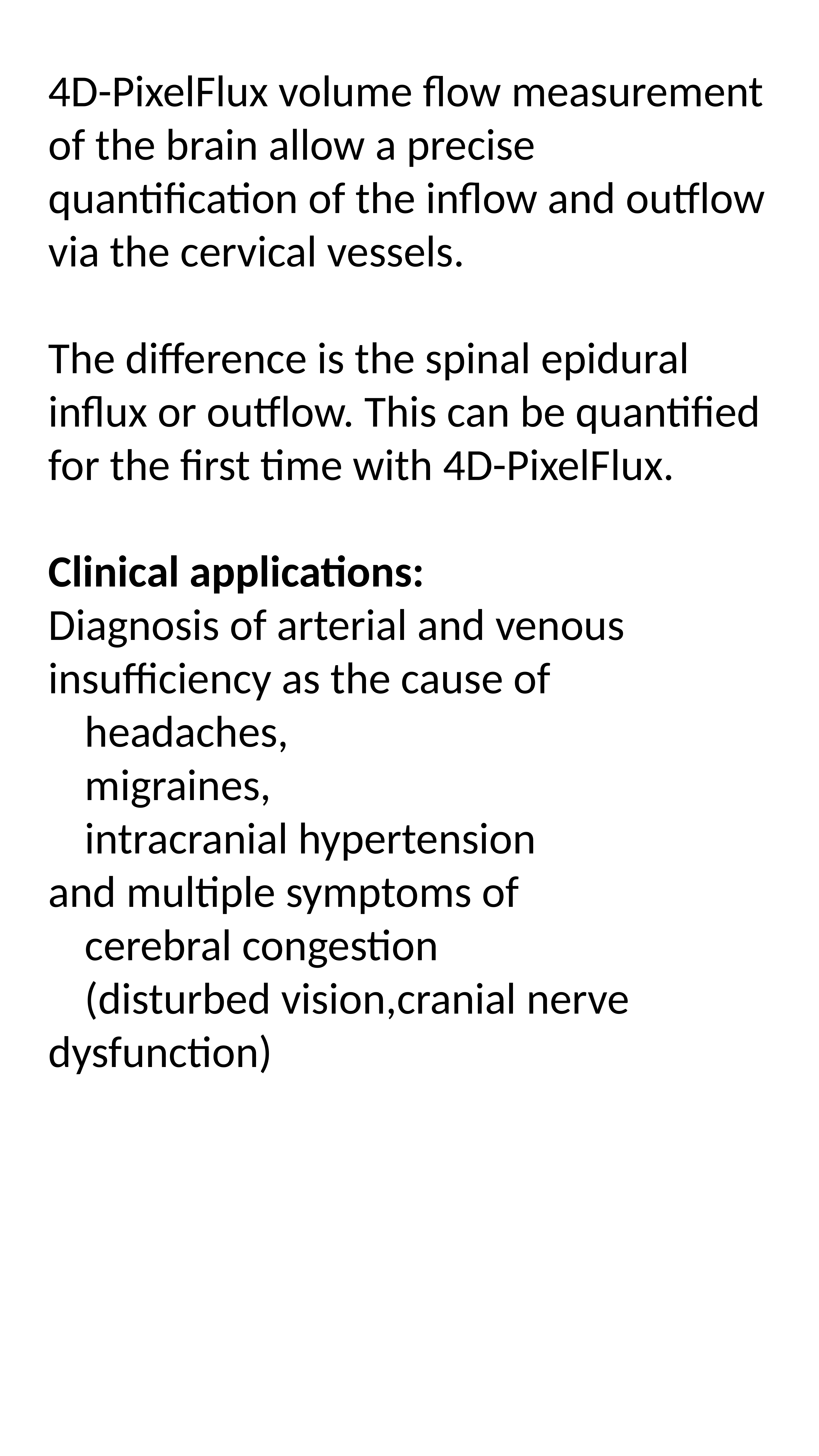

# 4D-PixelFlux volume flow measurement of the brain allow a precise quantification of the inflow and outflow via the cervical vessels. The difference is the spinal epidural influx or outflow. This can be quantified for the first time with 4D-PixelFlux. Clinical applications: Diagnosis of arterial and venous insufficiency as the cause of headaches, migraines, intracranial hypertension and multiple symptoms of cerebral congestion (disturbed vision,cranial nerve 	dysfunction)